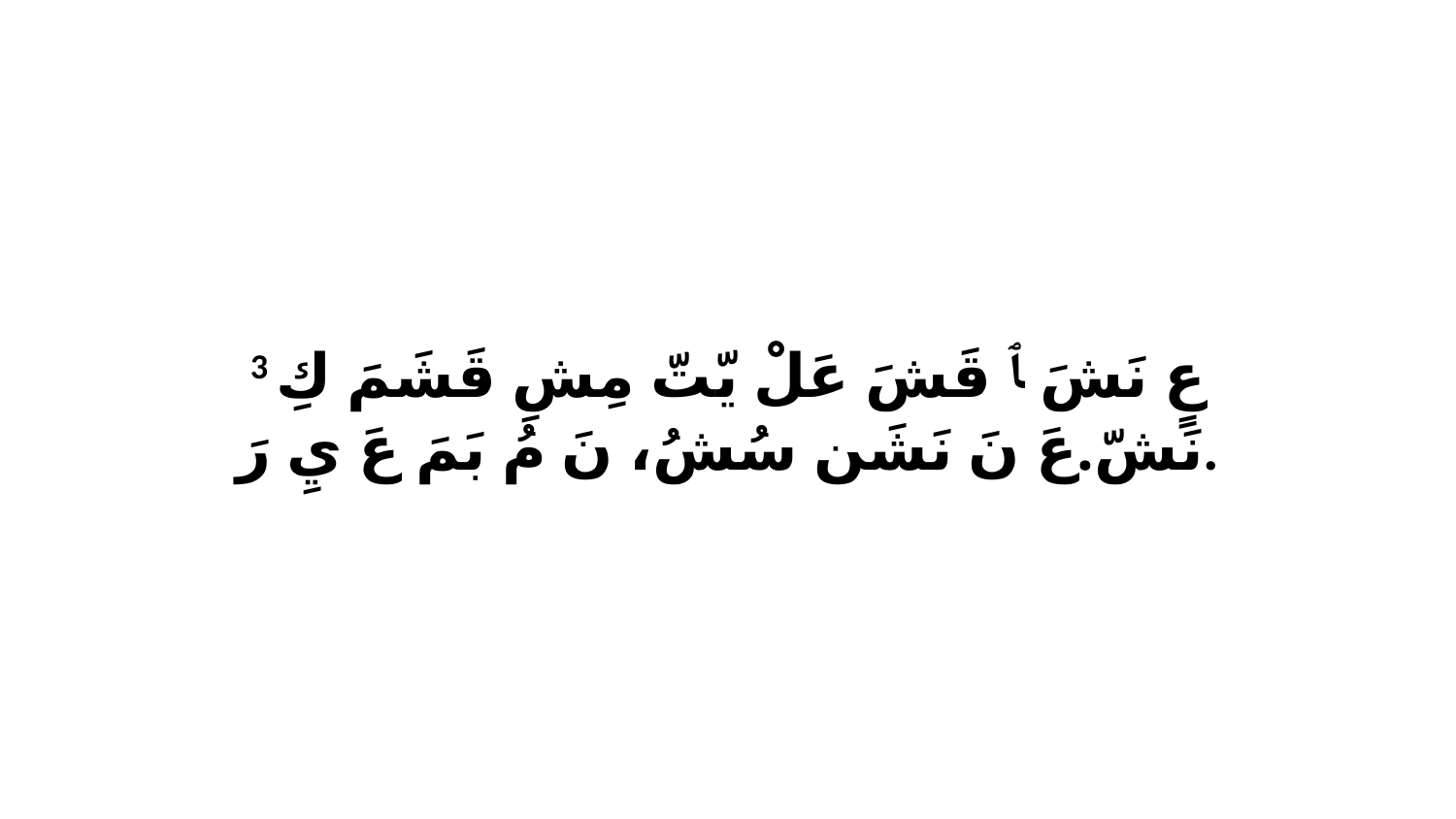

3 عٍ نَشَ ﭑ قَشَ عَلْ يّتّ مِشِ قَشَمَ كِ نَشّ.عَ نَ نَشَن سُشُ، نَ مُ بَمَ عَ يِ رَ.